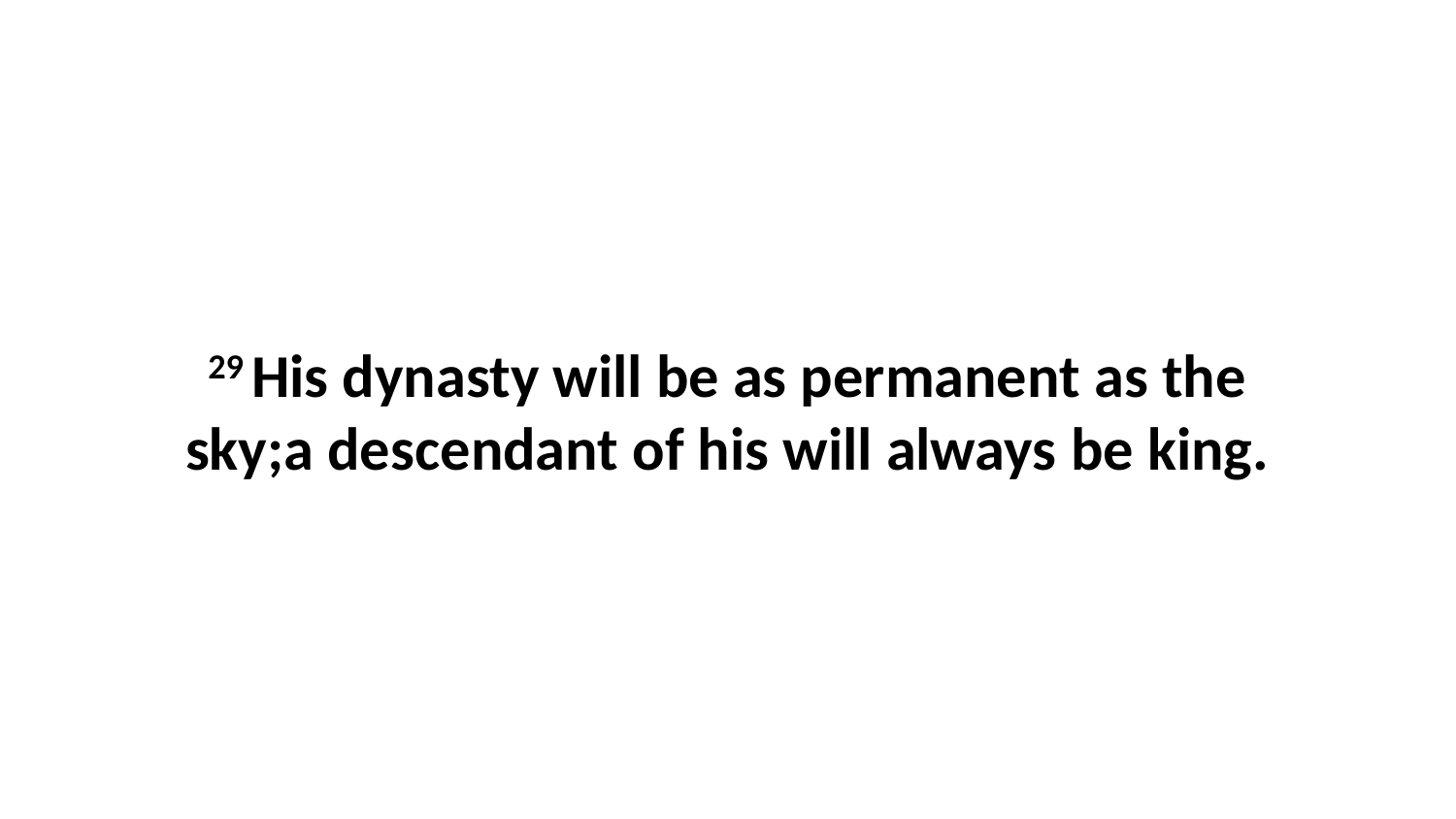

29 His dynasty will be as permanent as the sky;a descendant of his will always be king.